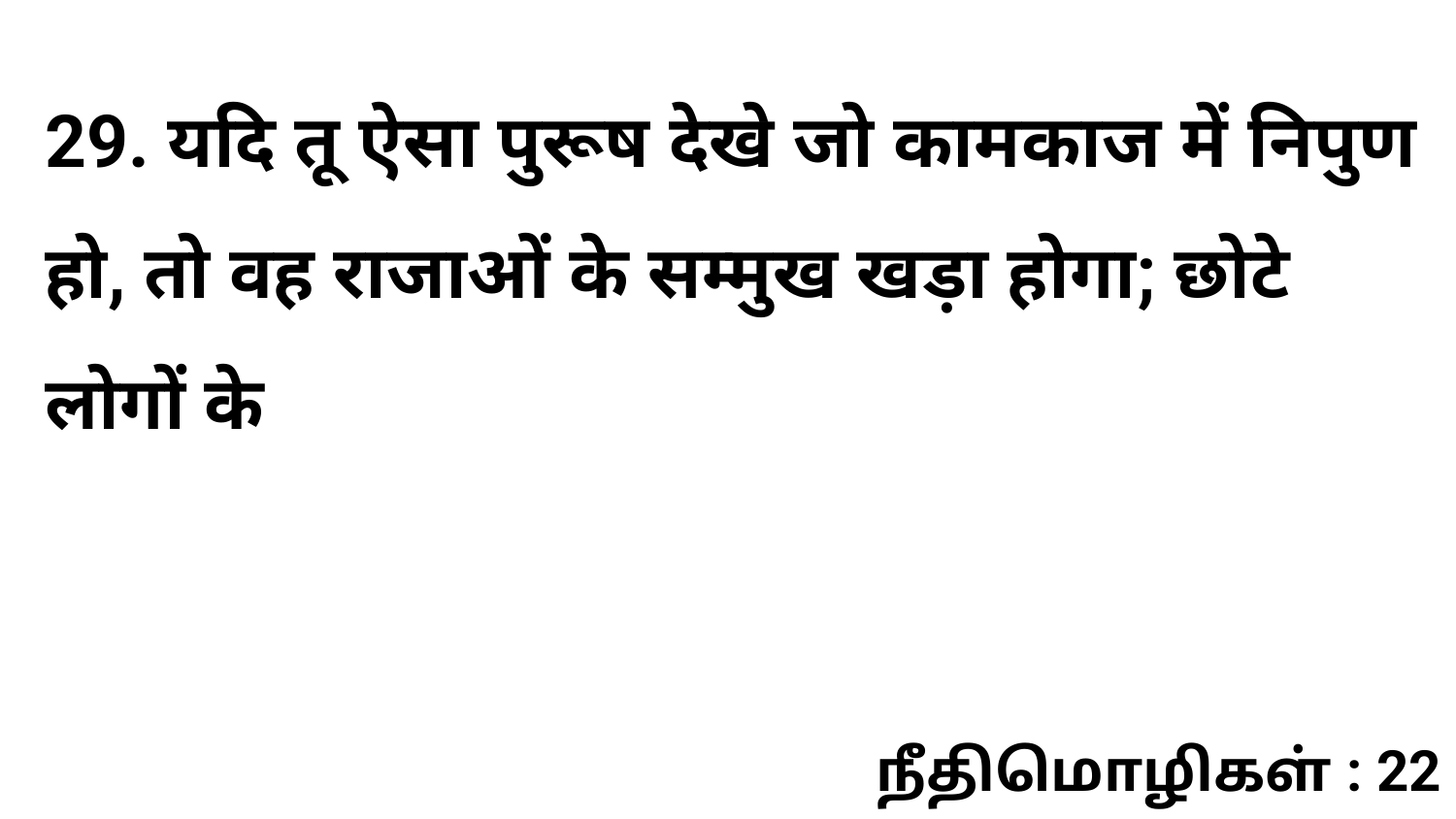

29. यदि तू ऐसा पुरूष देखे जो कामकाज में निपुण हो, तो वह राजाओं के सम्मुख खड़ा होगा; छोटे लोगों के
நீதிமொழிகள் : 22